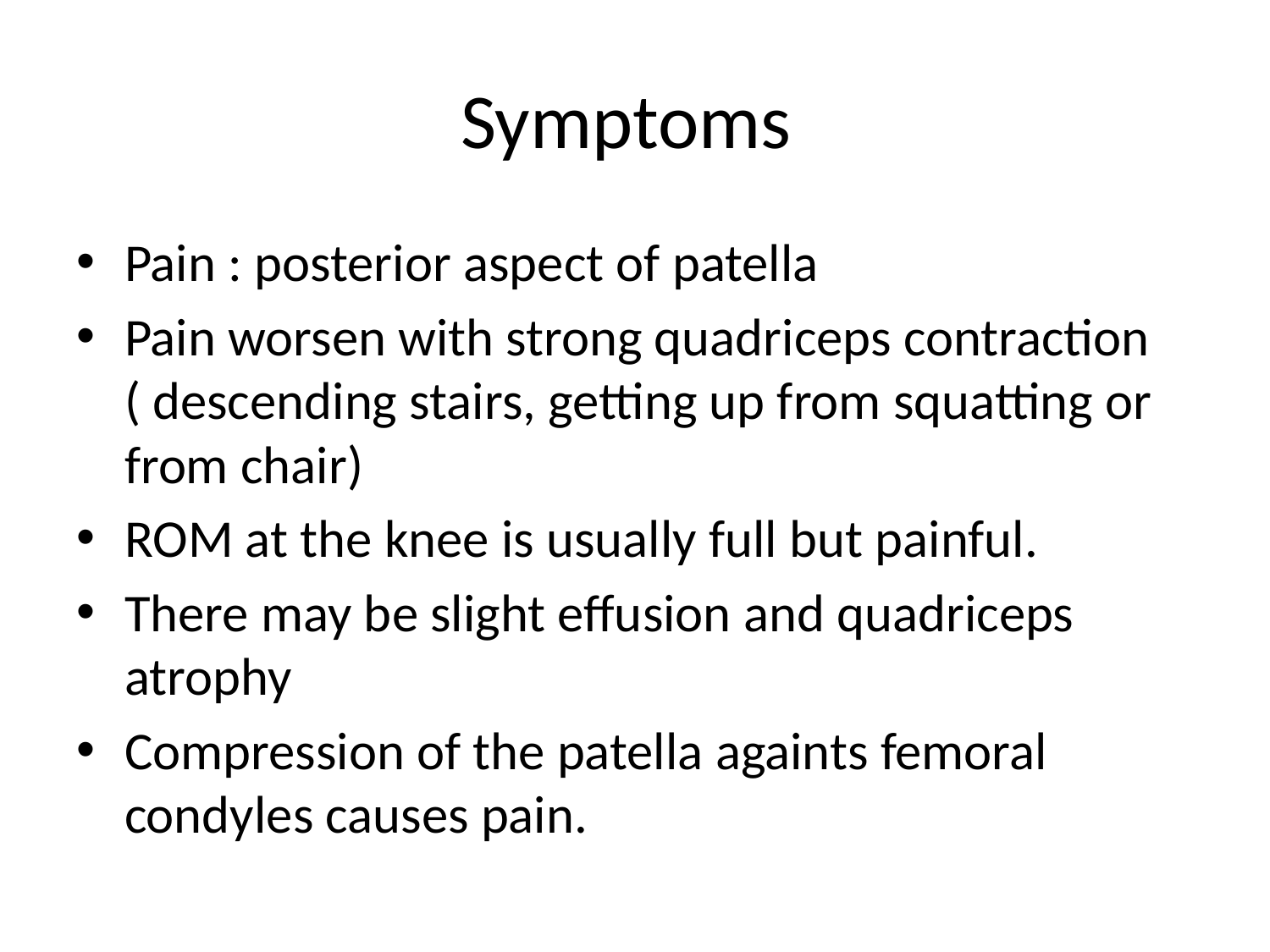

# Symptoms
Pain : posterior aspect of patella
Pain worsen with strong quadriceps contraction ( descending stairs, getting up from squatting or from chair)
ROM at the knee is usually full but painful.
There may be slight effusion and quadriceps atrophy
Compression of the patella againts femoral condyles causes pain.